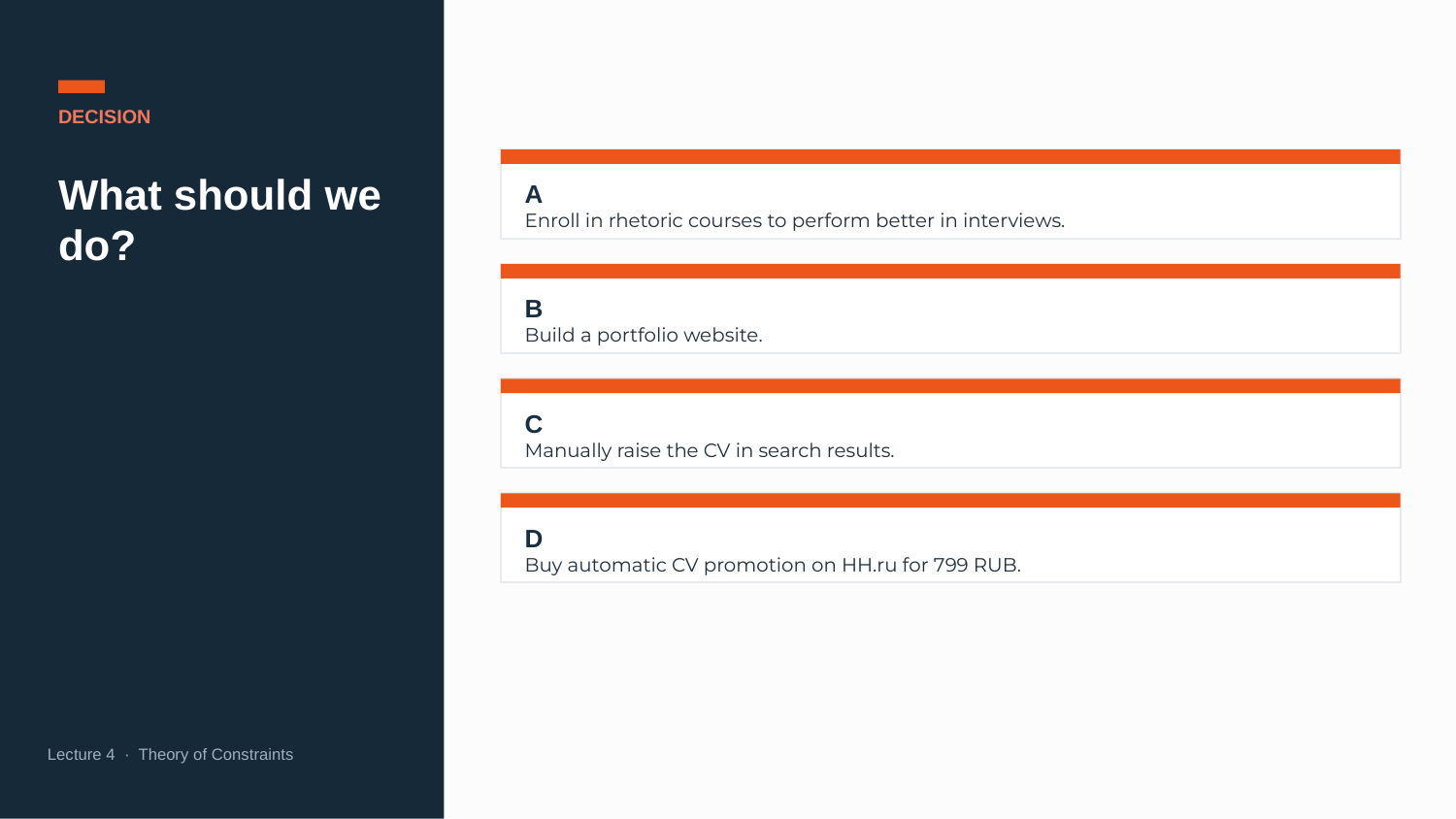

DECISION

What should we do?
A
Enroll in rhetoric courses to perform better in interviews.

B
Build a portfolio website.

C
Manually raise the CV in search results.

D
Buy automatic CV promotion on HH.ru for 799 RUB.
Lecture 4  ·  Theory of Constraints